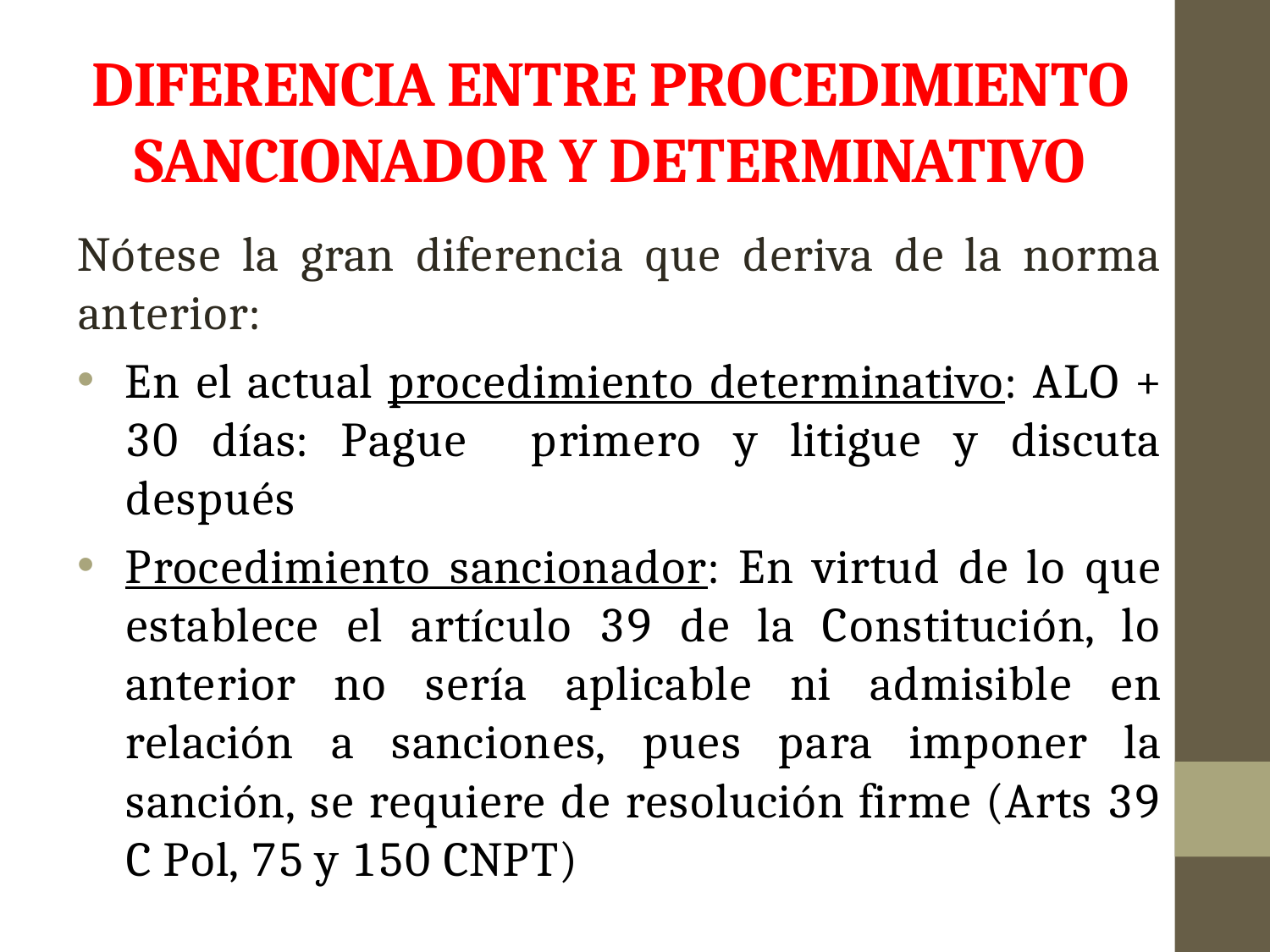

# Diferencia entre Procedimiento sancionador y determinativo
Nótese la gran diferencia que deriva de la norma anterior:
En el actual procedimiento determinativo: ALO + 30 días: Pague  primero y litigue y discuta después
Procedimiento sancionador: En virtud de lo que establece el artículo 39 de la Constitución, lo anterior no sería aplicable ni admisible en relación a sanciones, pues para imponer la sanción, se requiere de resolución firme (Arts 39 C Pol, 75 y 150 CNPT)